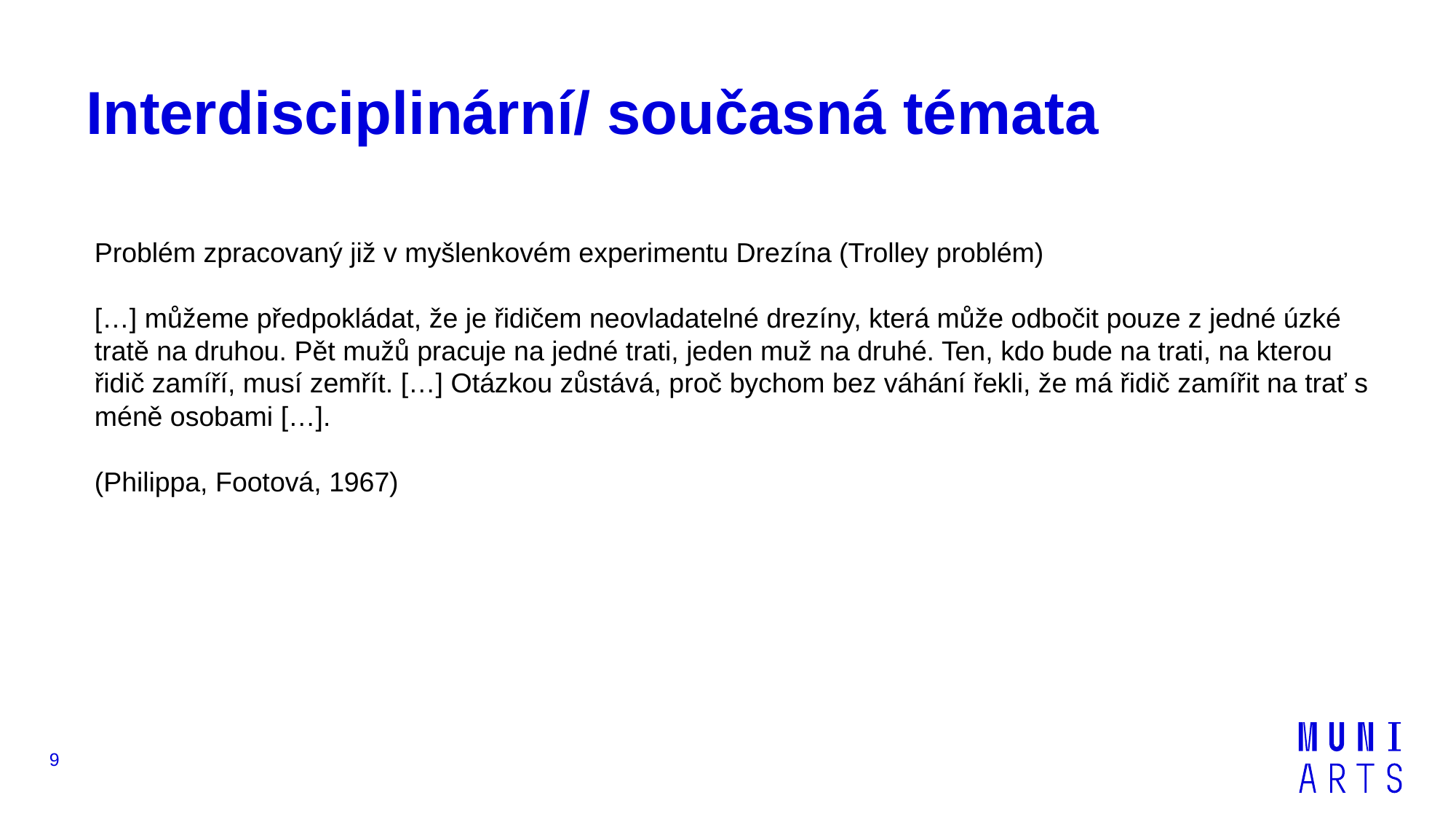

# Interdisciplinární/ současná témata

Problém zpracovaný již v myšlenkovém experimentu Drezína (Trolley problém)

[…] můžeme předpokládat, že je řidičem neovladatelné drezíny, která může odbočit pouze z jedné úzké tratě na druhou. Pět mužů pracuje na jedné trati, jeden muž na druhé. Ten, kdo bude na trati, na kterou řidič zamíří, musí zemřít. […] Otázkou zůstává, proč bychom bez váhání řekli, že má řidič zamířit na trať s méně osobami […].

(Philippa, Footová, 1967)

9